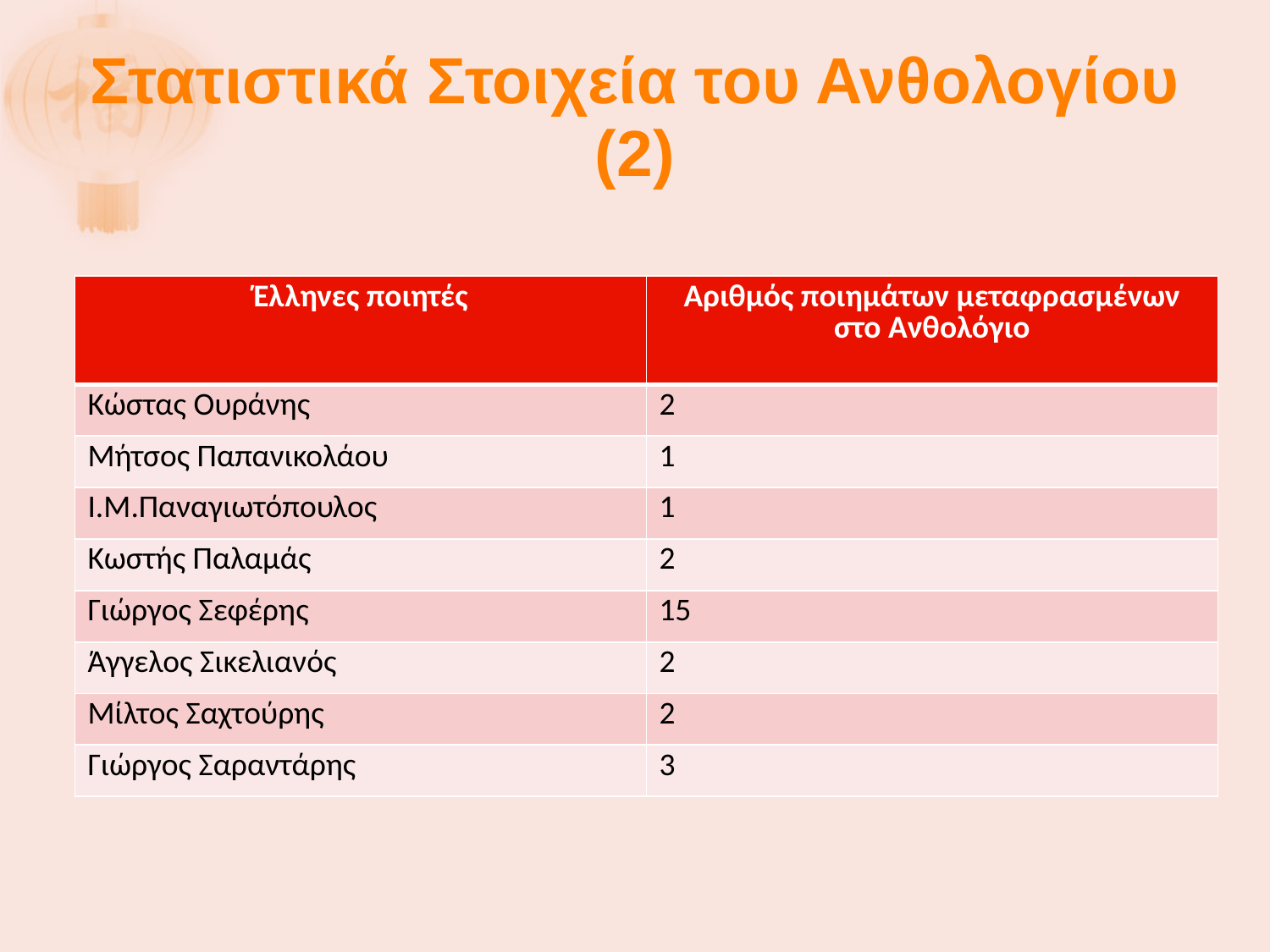

# Στατιστικά Στοιχεία του Ανθολογίου (2)
| Έλληνες ποιητές | Αριθμός ποιημάτων μεταφρασμένων στο Ανθολόγιο |
| --- | --- |
| Κώστας Ουράνης | 2 |
| Μήτσος Παπανικολάου | 1 |
| Ι.Μ.Παναγιωτόπουλος | 1 |
| Κωστής Παλαμάς | 2 |
| Γιώργος Σεφέρης | 15 |
| Άγγελος Σικελιανός | 2 |
| Μίλτος Σαχτούρης | 2 |
| Γιώργος Σαραντάρης | 3 |